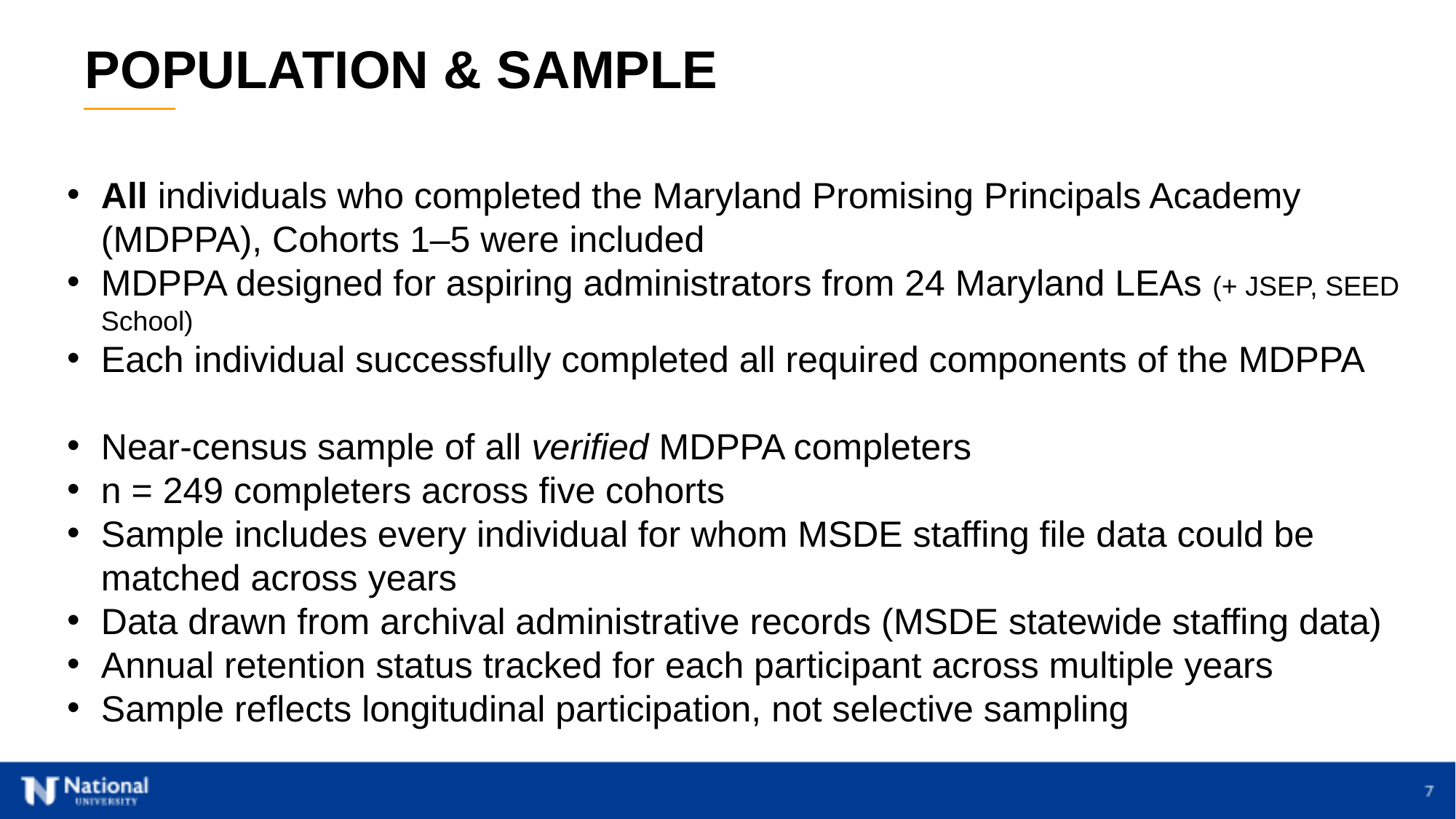

POPULATION & SAMPLE

All individuals who completed the Maryland Promising Principals Academy (MDPPA), Cohorts 1–5 were included
MDPPA designed for aspiring administrators from 24 Maryland LEAs (+ JSEP, SEED School)
Each individual successfully completed all required components of the MDPPA

Near-census sample of all verified MDPPA completers
n = 249 completers across five cohorts
Sample includes every individual for whom MSDE staffing file data could be matched across years
Data drawn from archival administrative records (MSDE statewide staffing data)
Annual retention status tracked for each participant across multiple years
Sample reflects longitudinal participation, not selective sampling